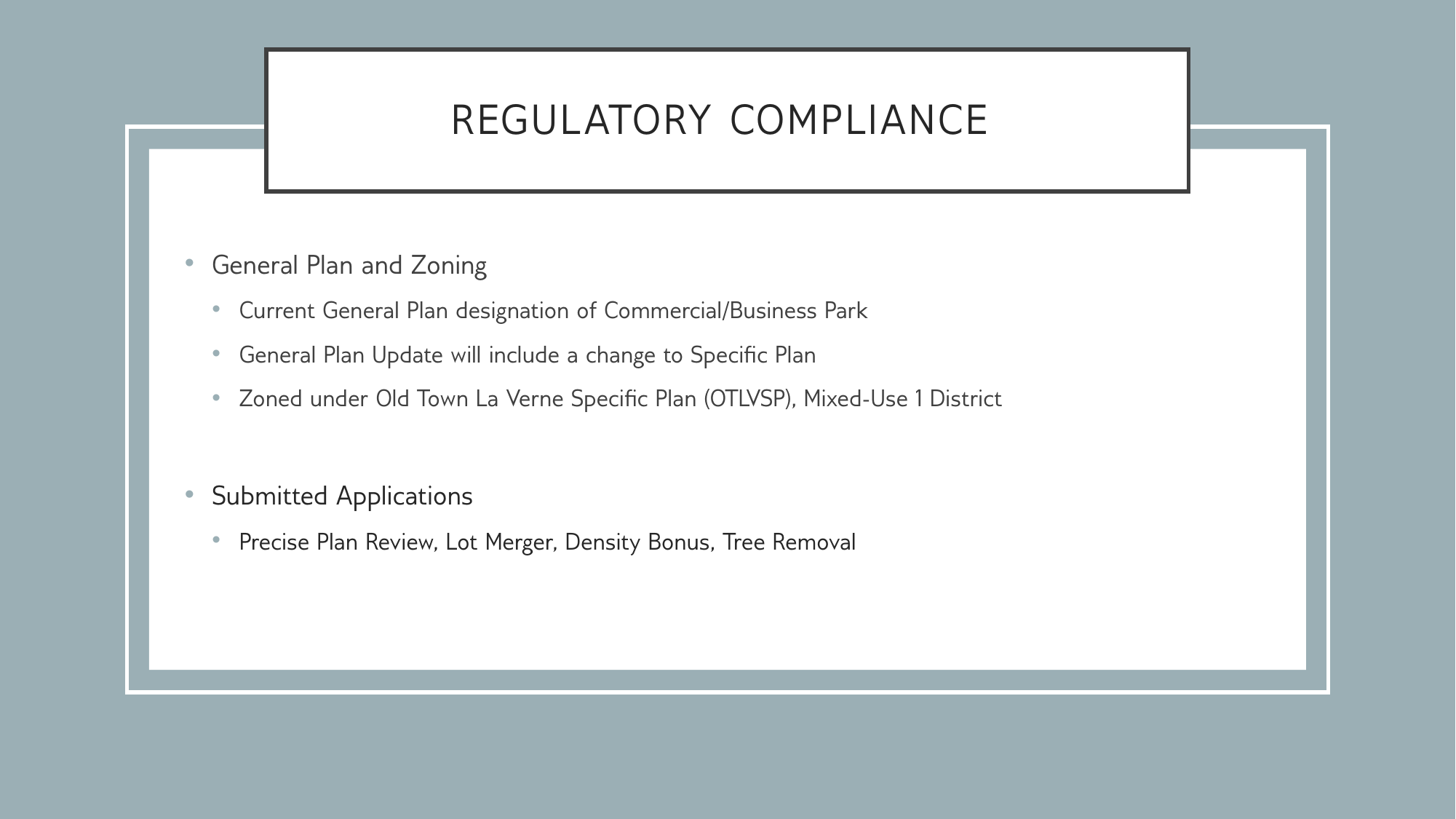

# Regulatory compliance

General Plan and Zoning
Current General Plan designation of Commercial/Business Park
General Plan Update will include a change to Specific Plan
Zoned under Old Town La Verne Specific Plan (OTLVSP), Mixed-Use 1 District

Submitted Applications
Precise Plan Review, Lot Merger, Density Bonus, Tree Removal